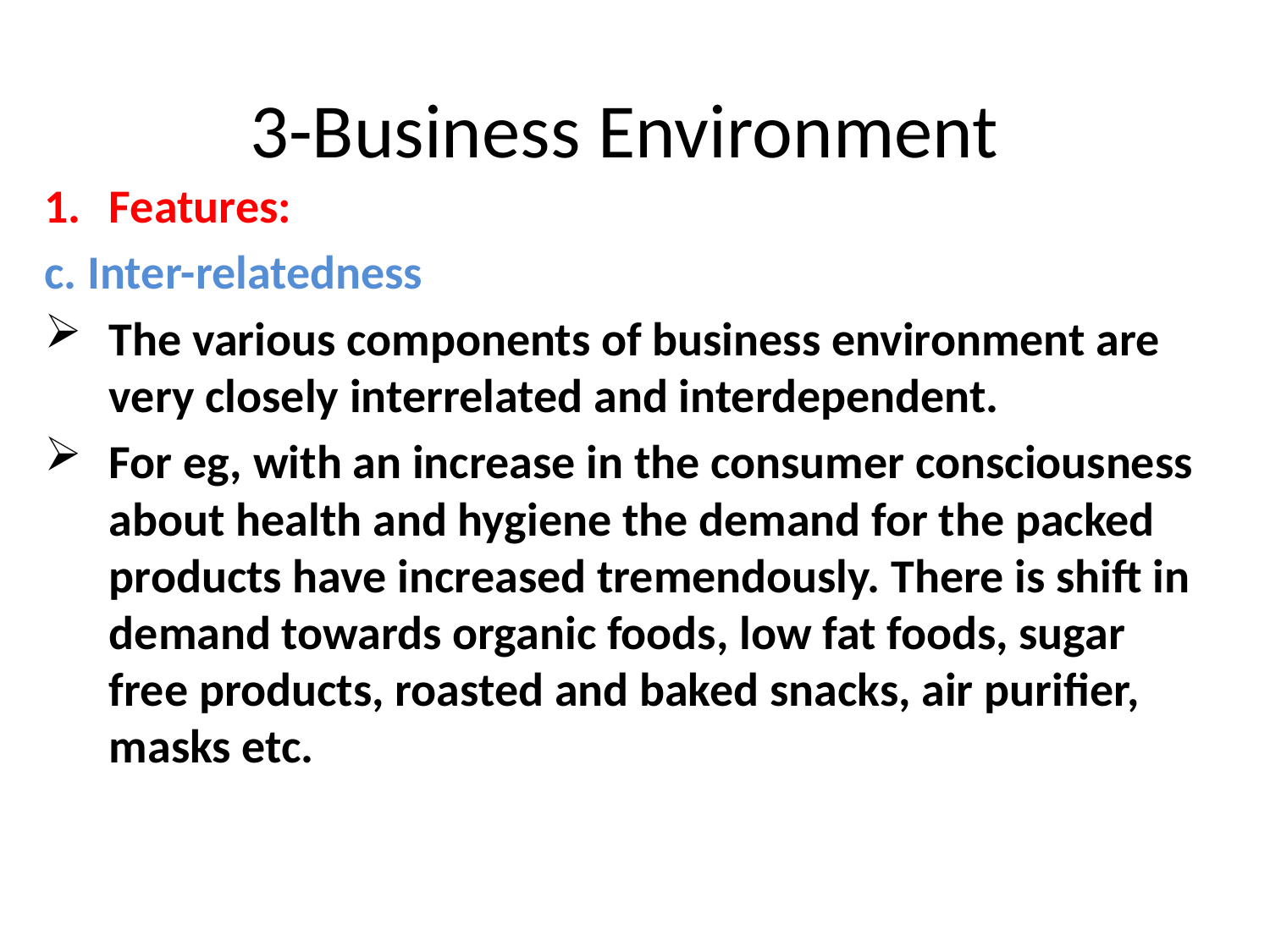

# 3-Business Environment
Features:
c. Inter-relatedness
The various components of business environment are very closely interrelated and interdependent.
For eg, with an increase in the consumer consciousness about health and hygiene the demand for the packed products have increased tremendously. There is shift in demand towards organic foods, low fat foods, sugar free products, roasted and baked snacks, air purifier, masks etc.